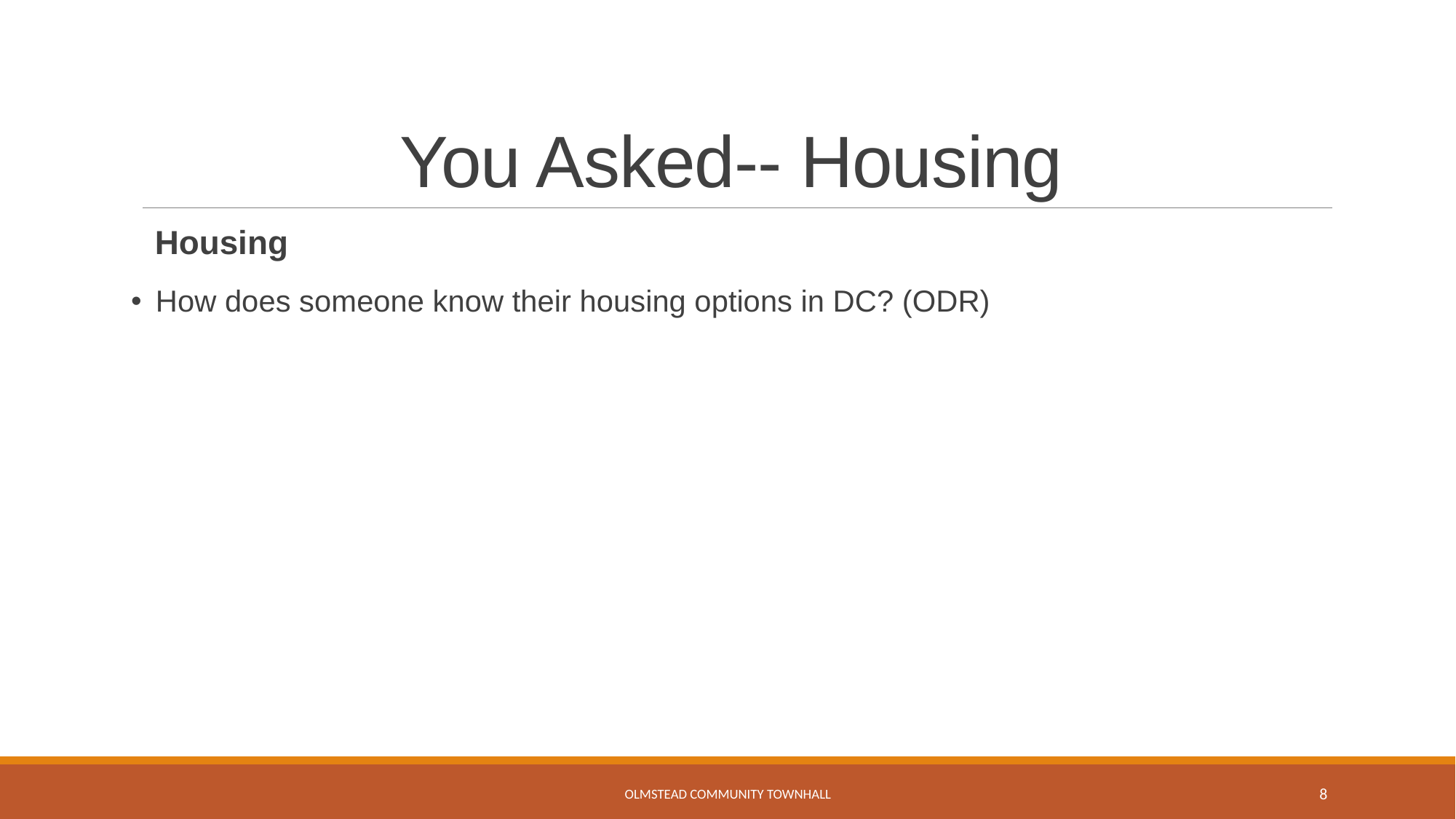

# You Asked-- Housing
Housing
  How does someone know their housing options in DC? (ODR)

Olmstead Community Townhall
8